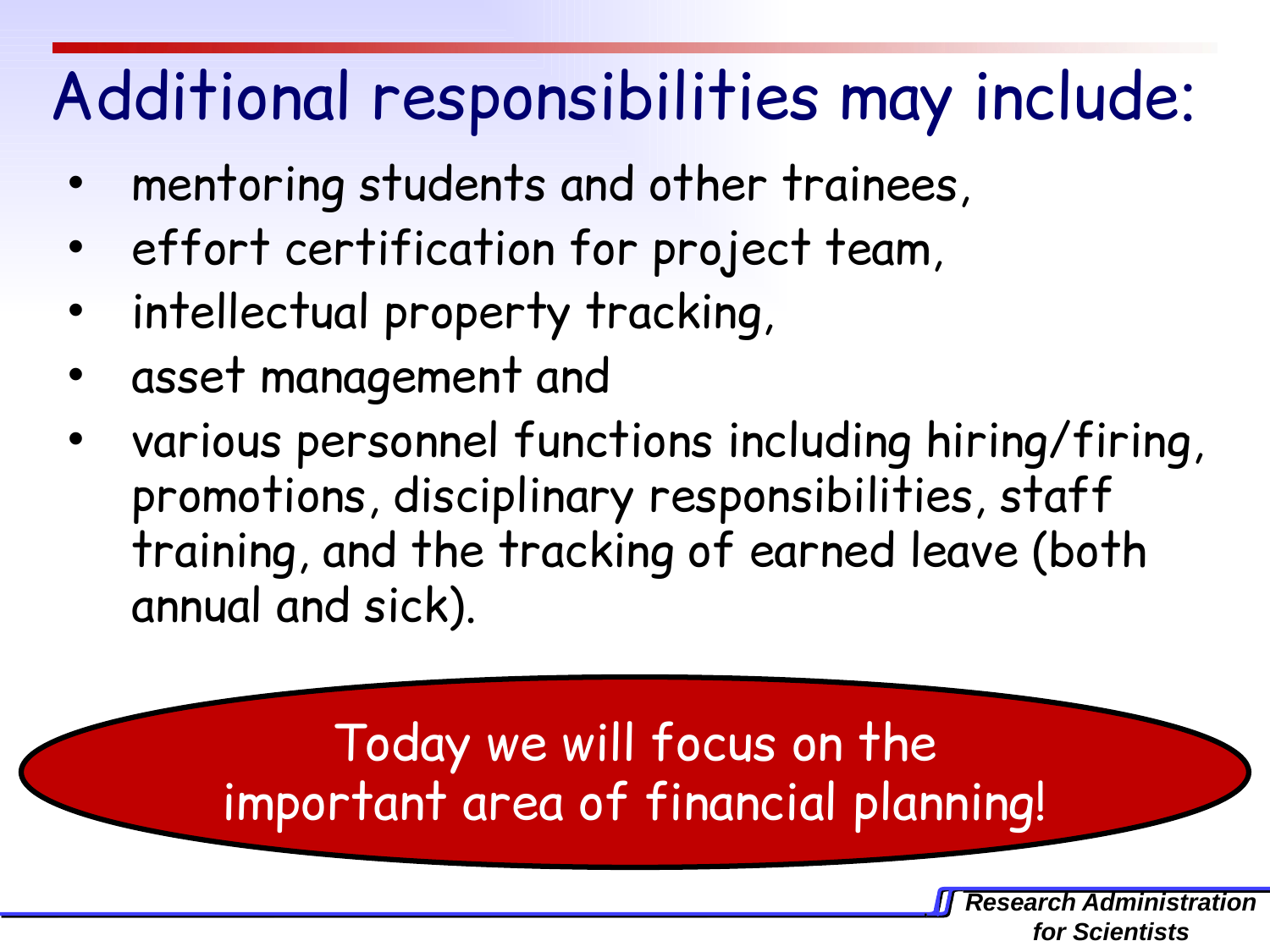

# Additional responsibilities may include:
mentoring students and other trainees,
effort certification for project team,
intellectual property tracking,
asset management and
various personnel functions including hiring/firing, promotions, disciplinary responsibilities, staff training, and the tracking of earned leave (both annual and sick).

Today we will focus on the important area of financial planning!